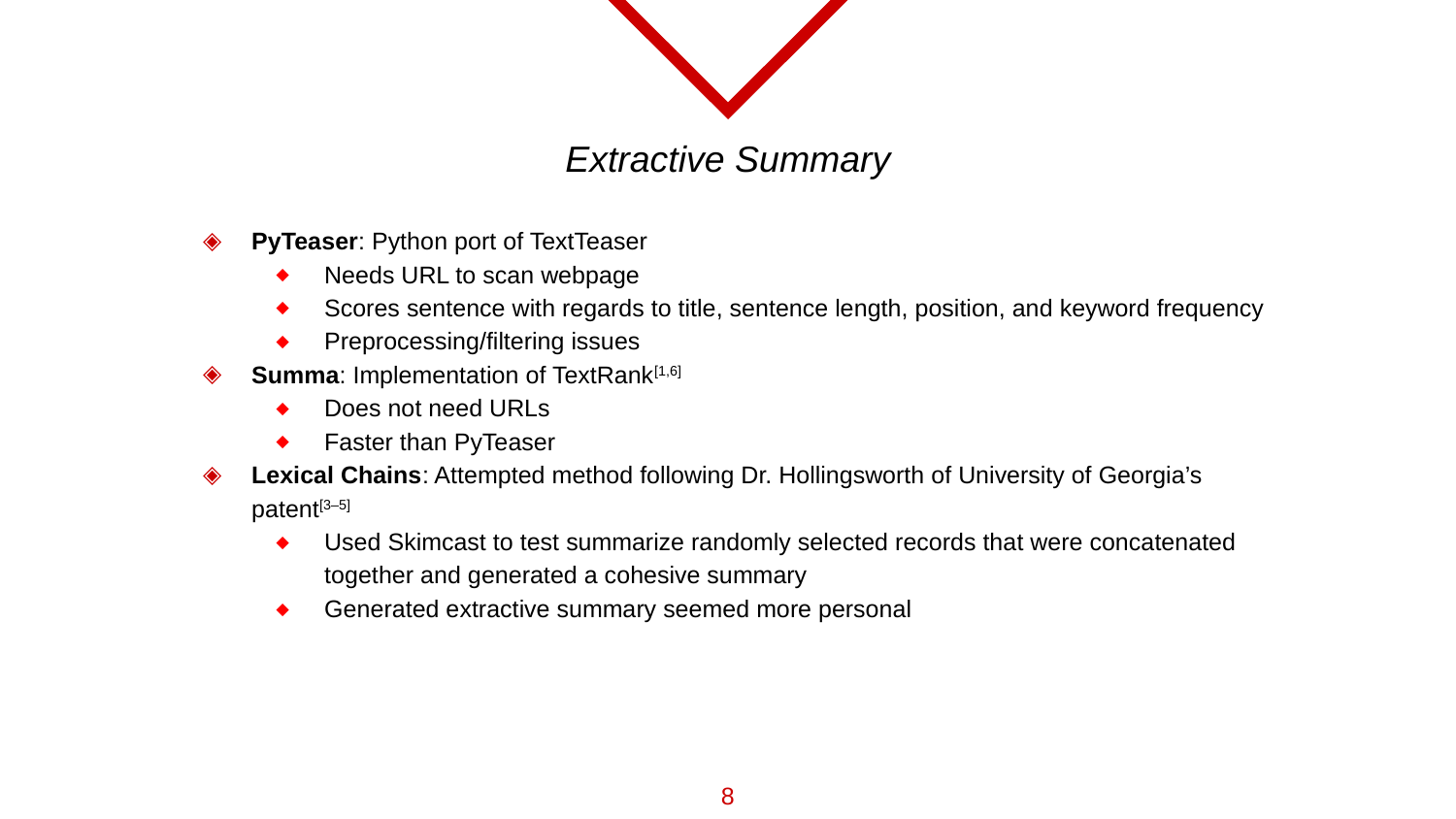

# Extractive Summary
PyTeaser: Python port of TextTeaser
Needs URL to scan webpage
Scores sentence with regards to title, sentence length, position, and keyword frequency
Preprocessing/filtering issues
Summa: Implementation of TextRank[1,6]
Does not need URLs
Faster than PyTeaser
Lexical Chains: Attempted method following Dr. Hollingsworth of University of Georgia’s patent[3–5]
Used Skimcast to test summarize randomly selected records that were concatenated together and generated a cohesive summary
Generated extractive summary seemed more personal

8